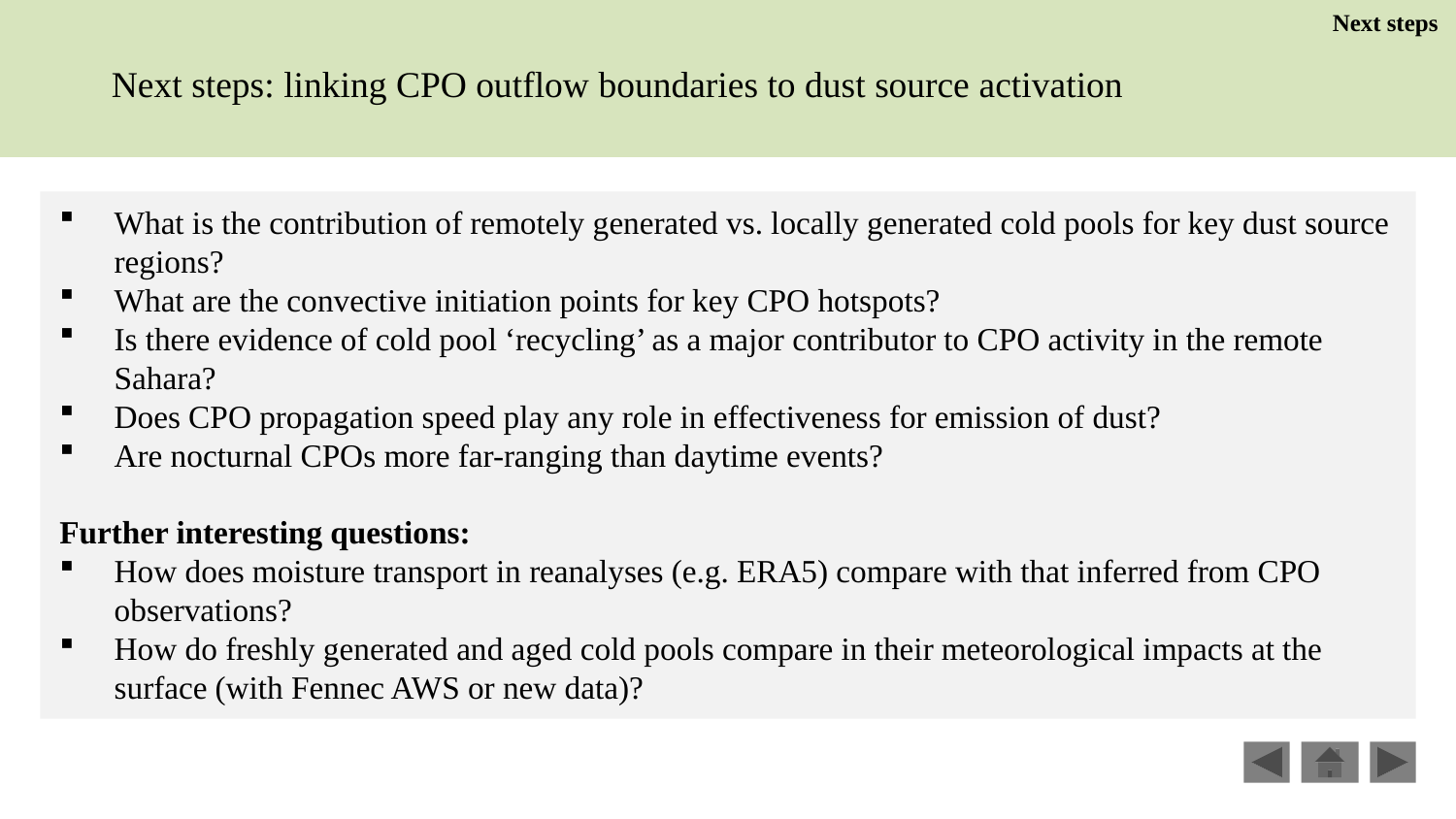

Next steps
Next steps: linking CPO outflow boundaries to dust source activation

What is the contribution of remotely generated vs. locally generated cold pools for key dust source regions?
What are the convective initiation points for key CPO hotspots?
Is there evidence of cold pool ‘recycling’ as a major contributor to CPO activity in the remote Sahara?
Does CPO propagation speed play any role in effectiveness for emission of dust?
Are nocturnal CPOs more far-ranging than daytime events?

Further interesting questions:
How does moisture transport in reanalyses (e.g. ERA5) compare with that inferred from CPO observations?
How do freshly generated and aged cold pools compare in their meteorological impacts at the surface (with Fennec AWS or new data)?